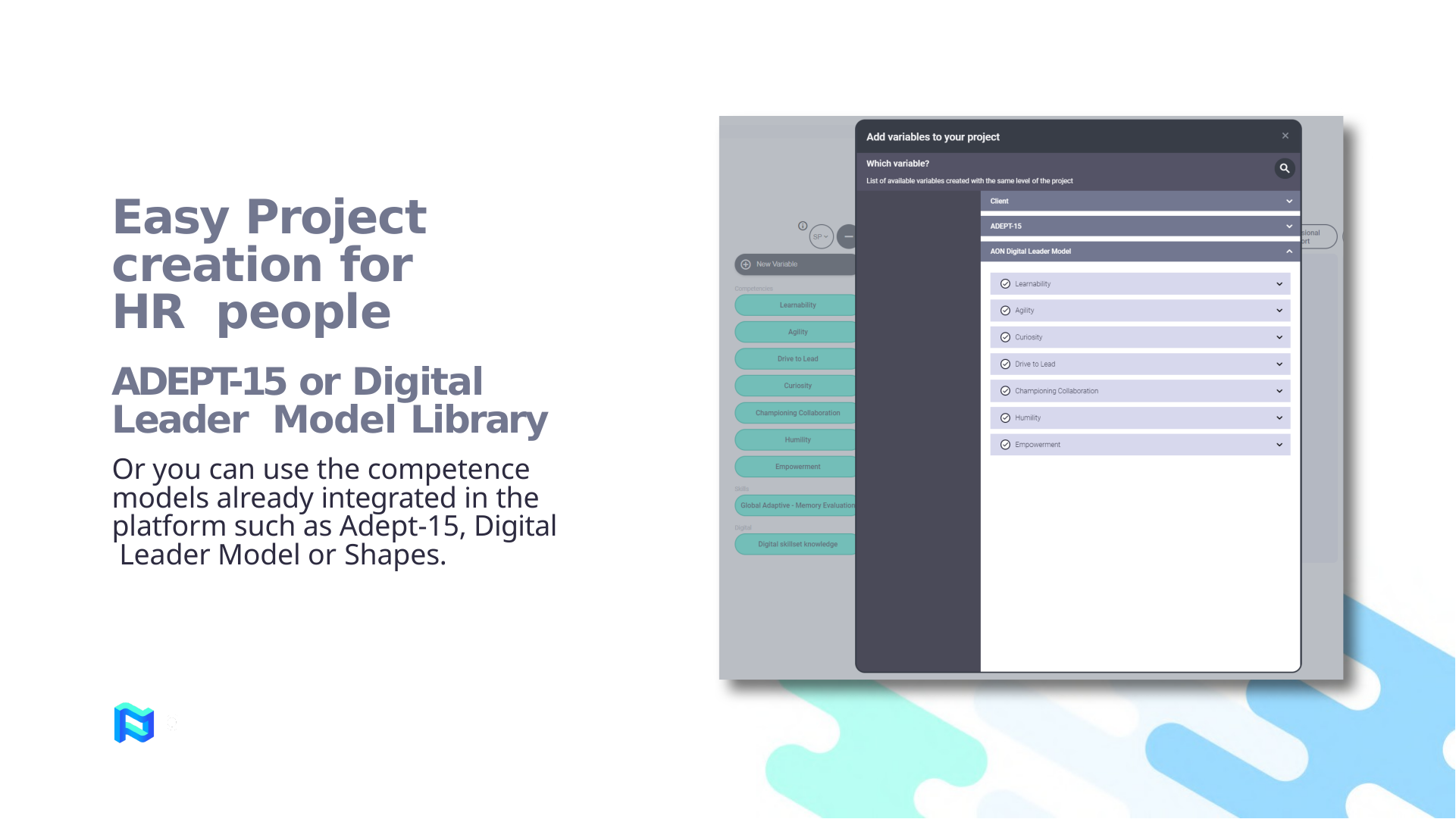

# Easy Project  creation for HR  people
ADEPT-15 or Digital Leader  Model Library
Or you can use the competence  models already integrated in the  platform such as Adept-15, Digital  Leader Model or Shapes.